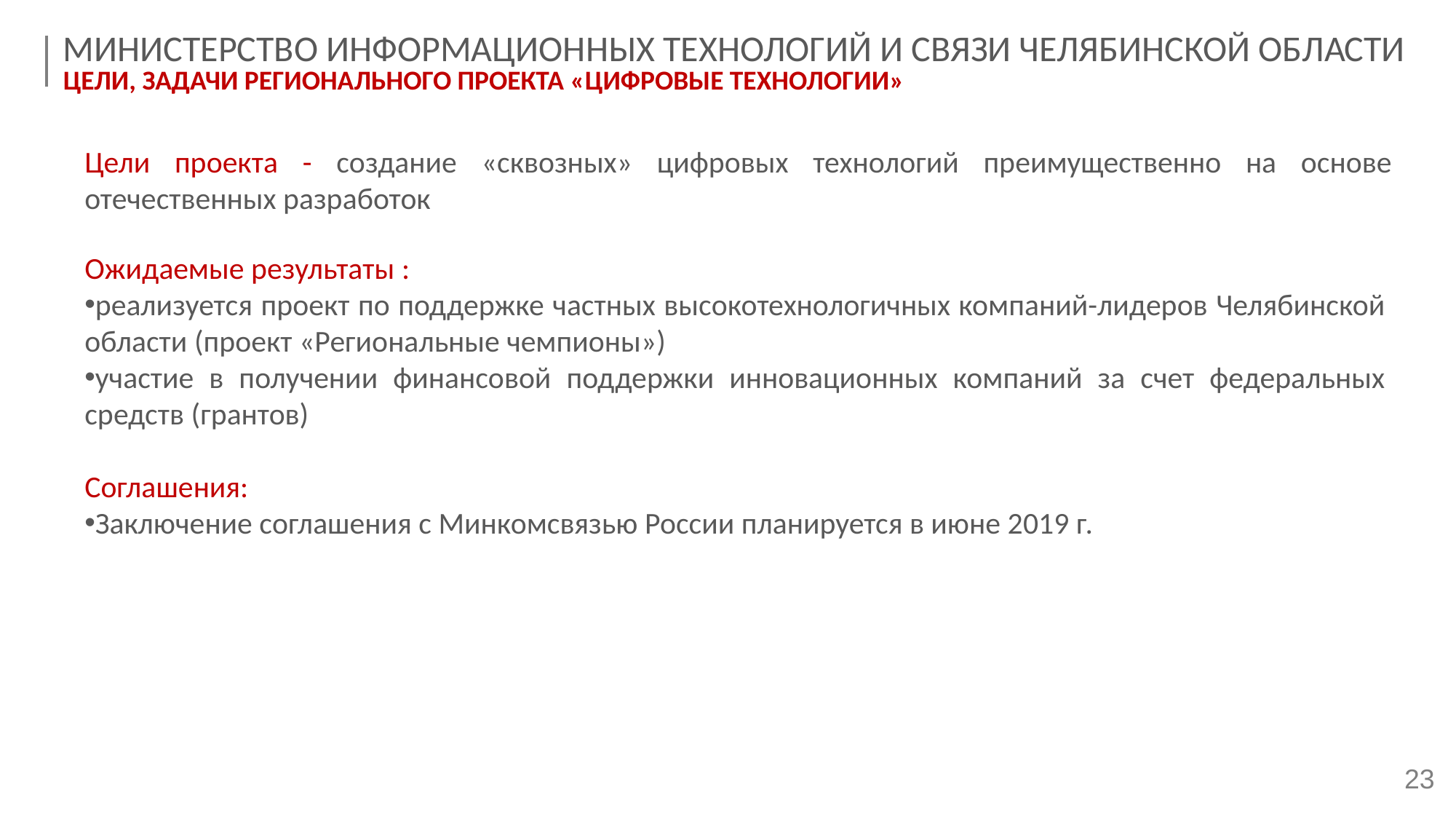

МИНИСТЕРСТВО ИНФОРМАЦИОННЫХ ТЕХНОЛОГИЙ И СВЯЗИ ЧЕЛЯБИНСКОЙ ОБЛАСТИ
ЦЕЛИ, ЗАДАЧИ РЕГИОНАЛЬНОГО ПРОЕКТА «ЦИФРОВЫЕ ТЕХНОЛОГИИ»
Цели проекта - создание «сквозных» цифровых технологий преимущественно на основе отечественных разработок

Ожидаемые результаты :
реализуется проект по поддержке частных высокотехнологичных компаний-лидеров Челябинской области (проект «Региональные чемпионы»)
участие в получении финансовой поддержки инновационных компаний за счет федеральных средств (грантов)

Соглашения:
Заключение соглашения с Минкомсвязью России планируется в июне 2019 г.

23